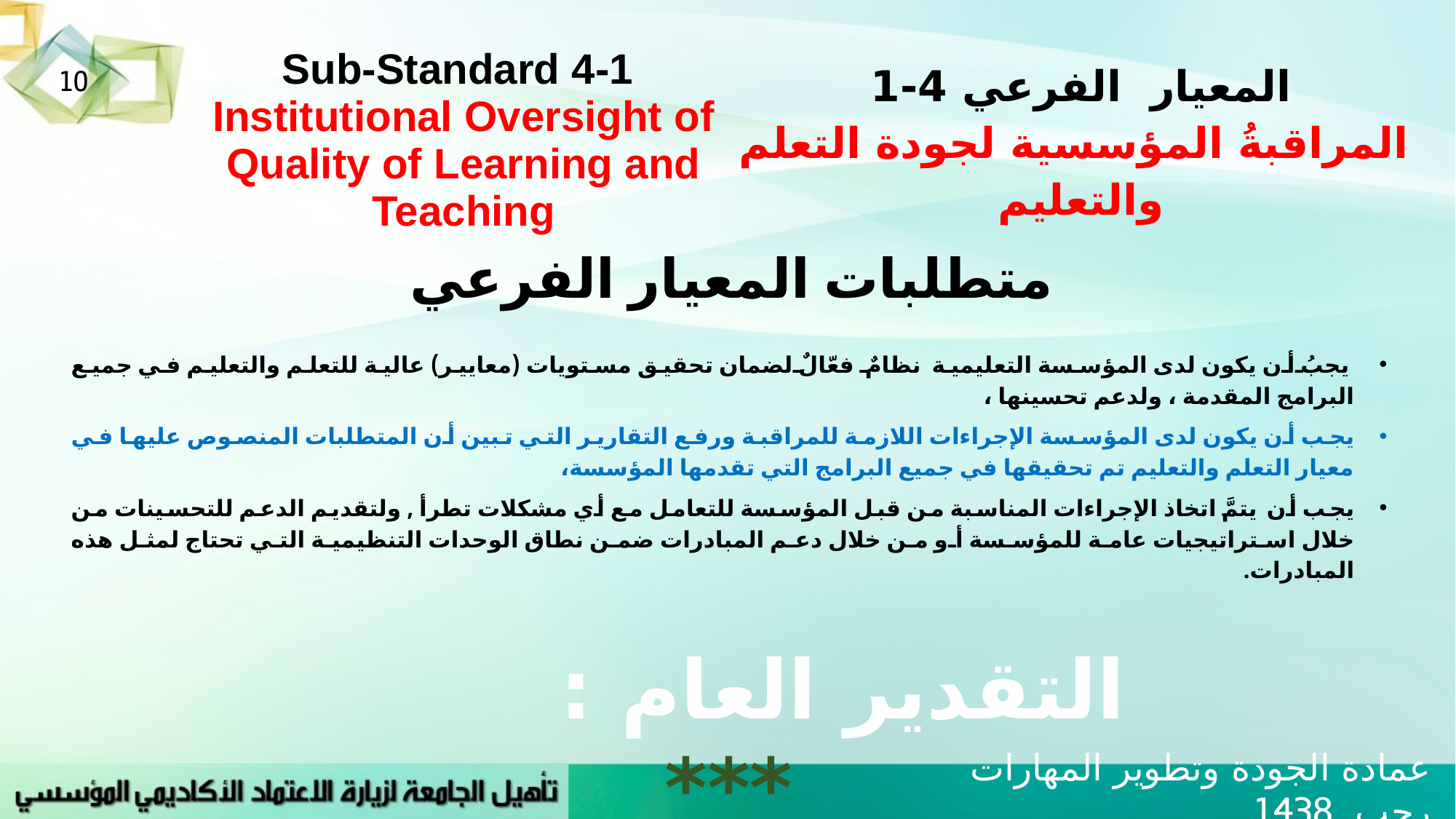

| Sub-Standard 4-1 Institutional Oversight of Quality of Learning and Teaching | المعيار الفرعي 4-1 المراقبةُ المؤسسية لجودة التعلم والتعليم |
| --- | --- |
10
متطلبات المعيار الفرعي
يجبُ أن يكون لدى المؤسسة التعليمية نظامٌ فعّالٌ لضمان تحقيق مستويات (معايير) عالية للتعلم والتعليم في جميع البرامج المقدمة ، ولدعم تحسينها ،
يجب أن يكون لدى المؤسسة الإجراءات اللازمة للمراقبة ورفع التقارير التي تبين أن المتطلبات المنصوص عليها في معيار التعلم والتعليم تم تحقيقها في جميع البرامج التي تقدمها المؤسسة،
يجب أن يتمَّ اتخاذ الإجراءات المناسبة من قبل المؤسسة للتعامل مع أي مشكلات تطرأ , ولتقديم الدعم للتحسينات من خلال استراتيجيات عامة للمؤسسة أو من خلال دعم المبادرات ضمن نطاق الوحدات التنظيمية التي تحتاج لمثل هذه المبادرات.
التقدير العام :         ***
عمادة الجودة وتطوير المهارات                               رجب  1438